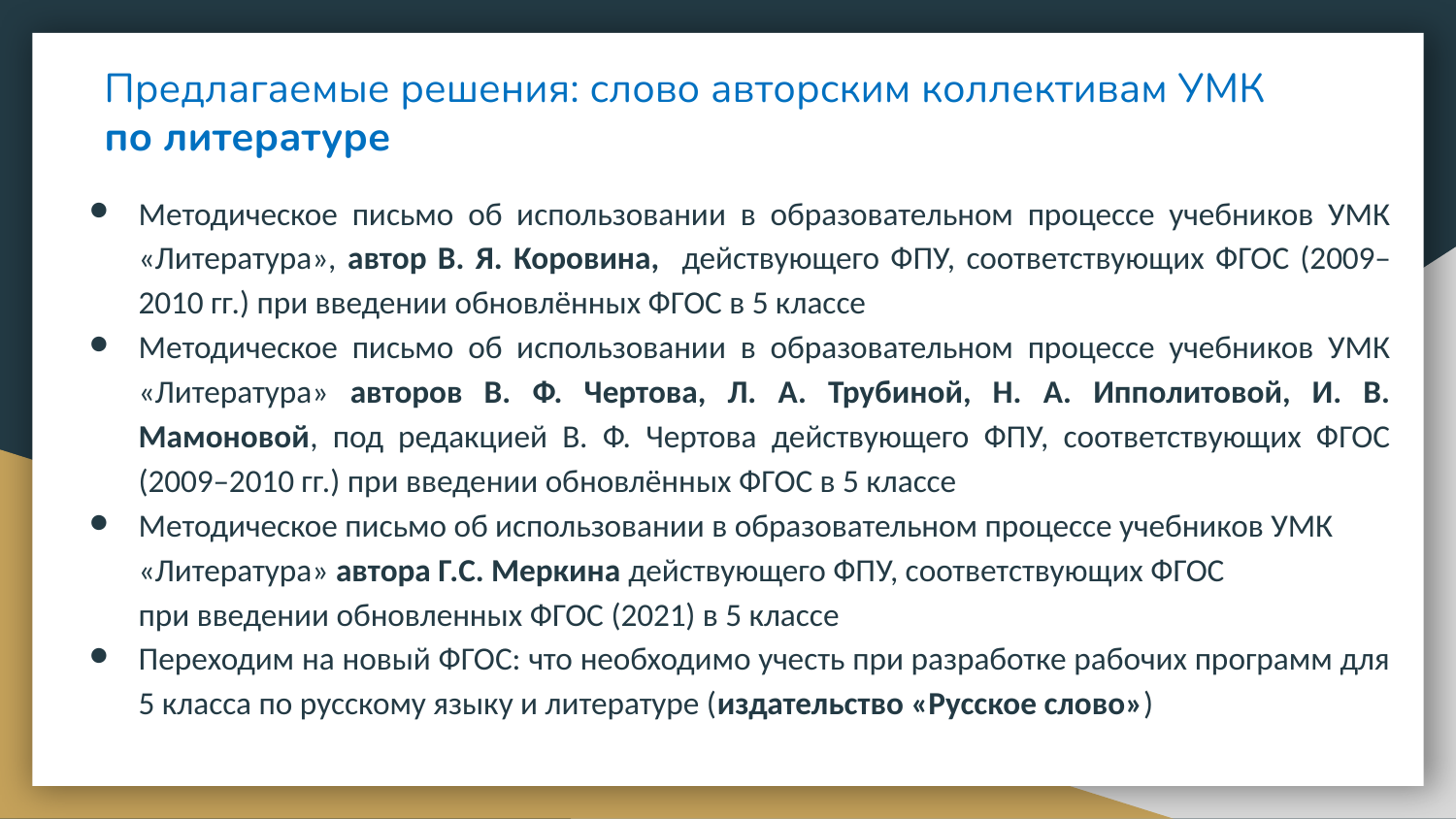

# Предлагаемые решения: слово авторским коллективам УМК по литературе
Методическое письмо об использовании в образовательном процессе учебников УМК «Литература», автор В. Я. Коровина,  действующего ФПУ, соответствующих ФГОС (2009–2010 гг.) при введении обновлённых ФГОС в 5 классе
Методическое письмо об использовании в образовательном процессе учебников УМК «Литература» авторов В. Ф. Чертова, Л. А. Трубиной, Н. А. Ипполитовой, И. В. Мамоновой, под редакцией В. Ф. Чертова действующего ФПУ, соответствующих ФГОС (2009–2010 гг.) при введении обновлённых ФГОС в 5 классе
Методическое письмо об использовании в образовательном процессе учебников УМК «Литература» автора Г.С. Меркина действующего ФПУ, соответствующих ФГОС
при введении обновленных ФГОС (2021) в 5 классе
Переходим на новый ФГОС: что необходимо учесть при разработке рабочих программ для 5 класса по русскому языку и литературе (издательство «Русское слово»)